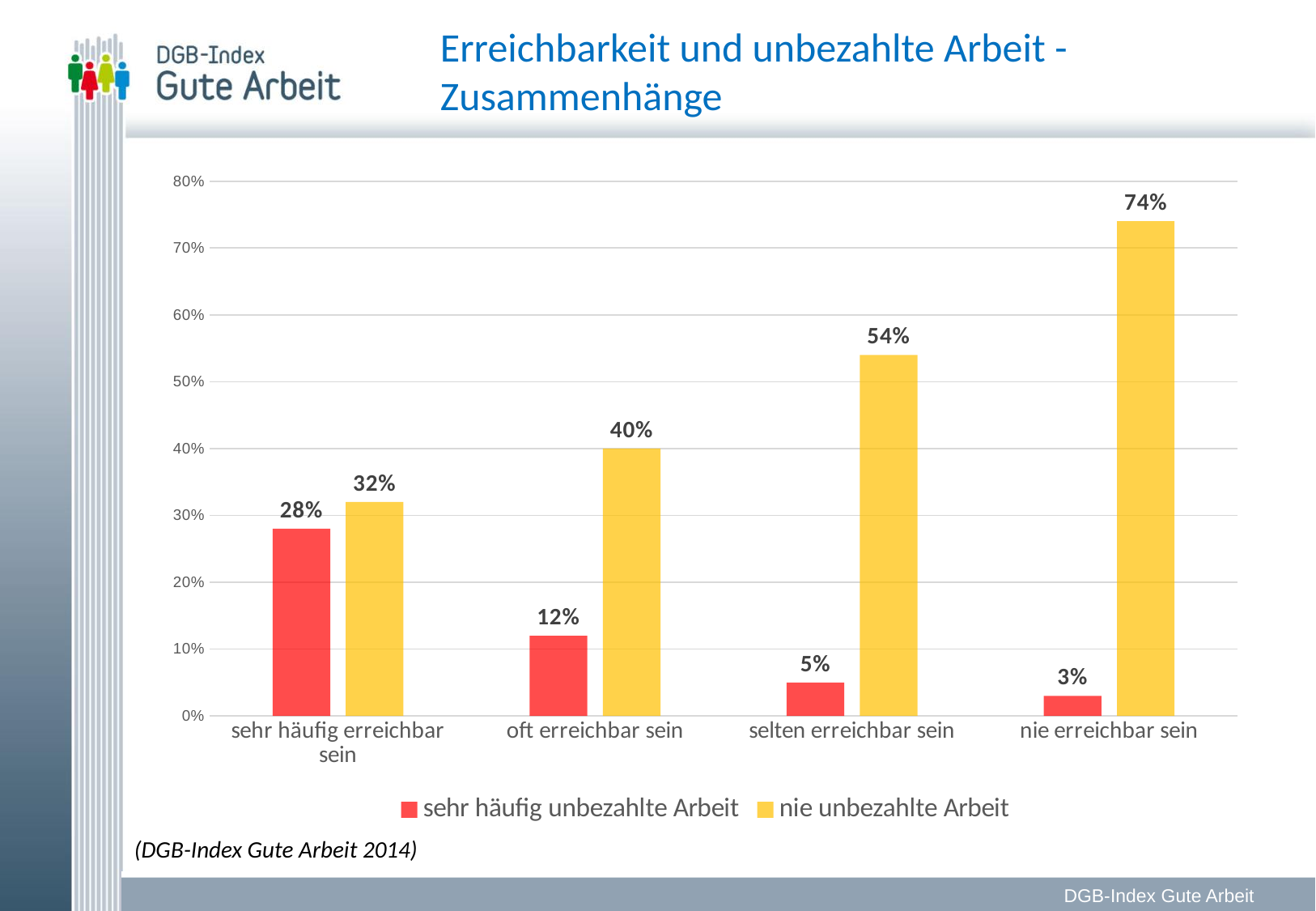

# Erreichbarkeit und unbezahlte Arbeit - Zusammenhänge

### Chart

| Category | sehr häufig unbezahlte Arbeit | nie unbezahlte Arbeit |
|---|---|---|
| sehr häufig erreichbar sein | 0.2800000000000001 | 0.32000000000000006 |
| oft erreichbar sein | 0.12000000000000001 | 0.4 |
| selten erreichbar sein | 0.05 | 0.54 |
| nie erreichbar sein | 0.030000000000000002 | 0.7400000000000001 |
(DGB-Index Gute Arbeit 2014)